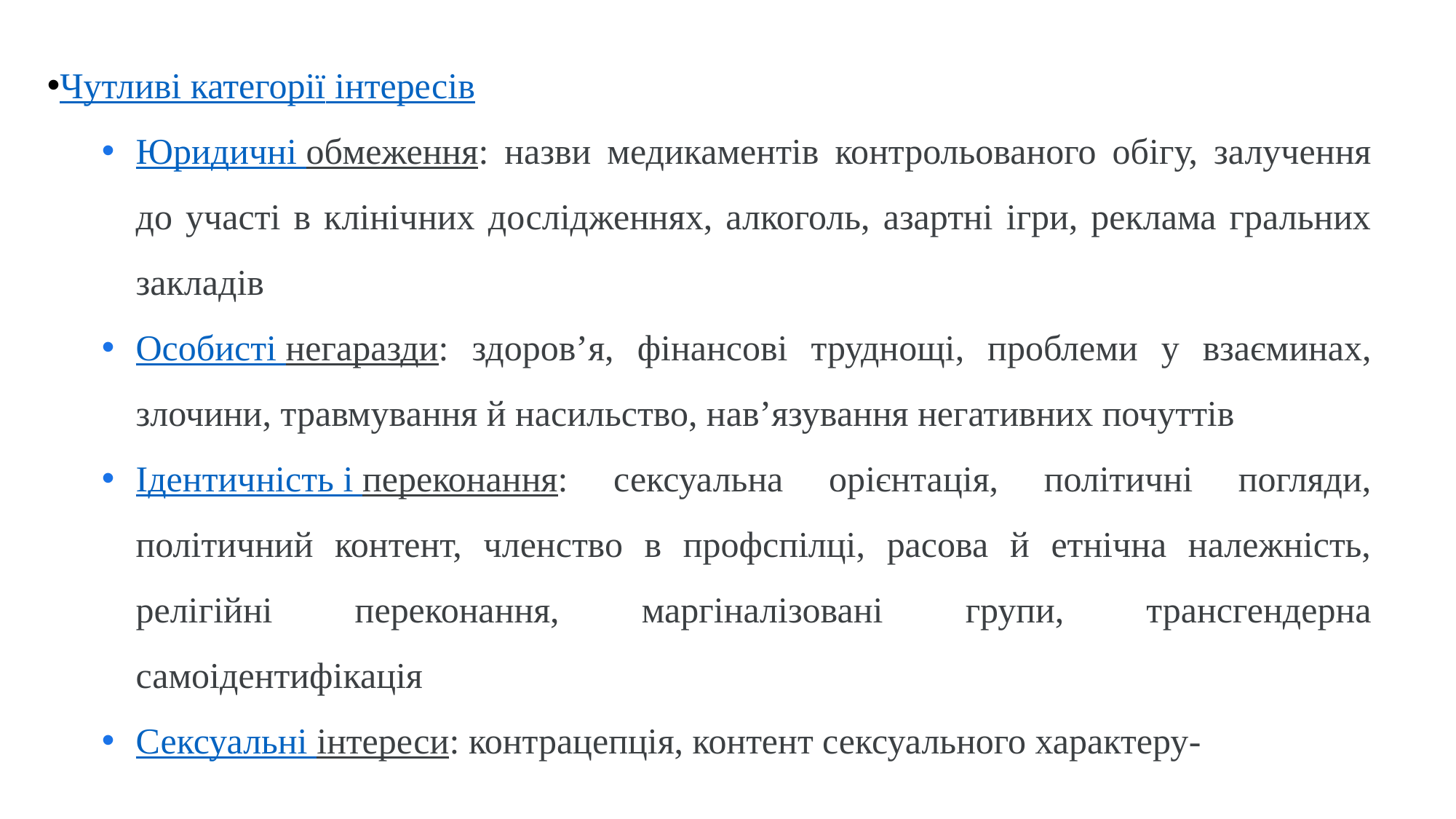

Чутливі категорії інтересів
Юридичні обмеження: назви медикаментів контрольованого обігу, залучення до участі в клінічних дослідженнях, алкоголь, азартні ігри, реклама гральних закладів
Особисті негаразди: здоров’я, фінансові труднощі, проблеми у взаєминах, злочини, травмування й насильство, нав’язування негативних почуттів
Ідентичність і переконання: сексуальна орієнтація, політичні погляди, політичний контент, членство в профспілці, расова й етнічна належність, релігійні переконання, маргіналізовані групи, трансгендерна самоідентифікація
Сексуальні інтереси: контрацепція, контент сексуального характеру-